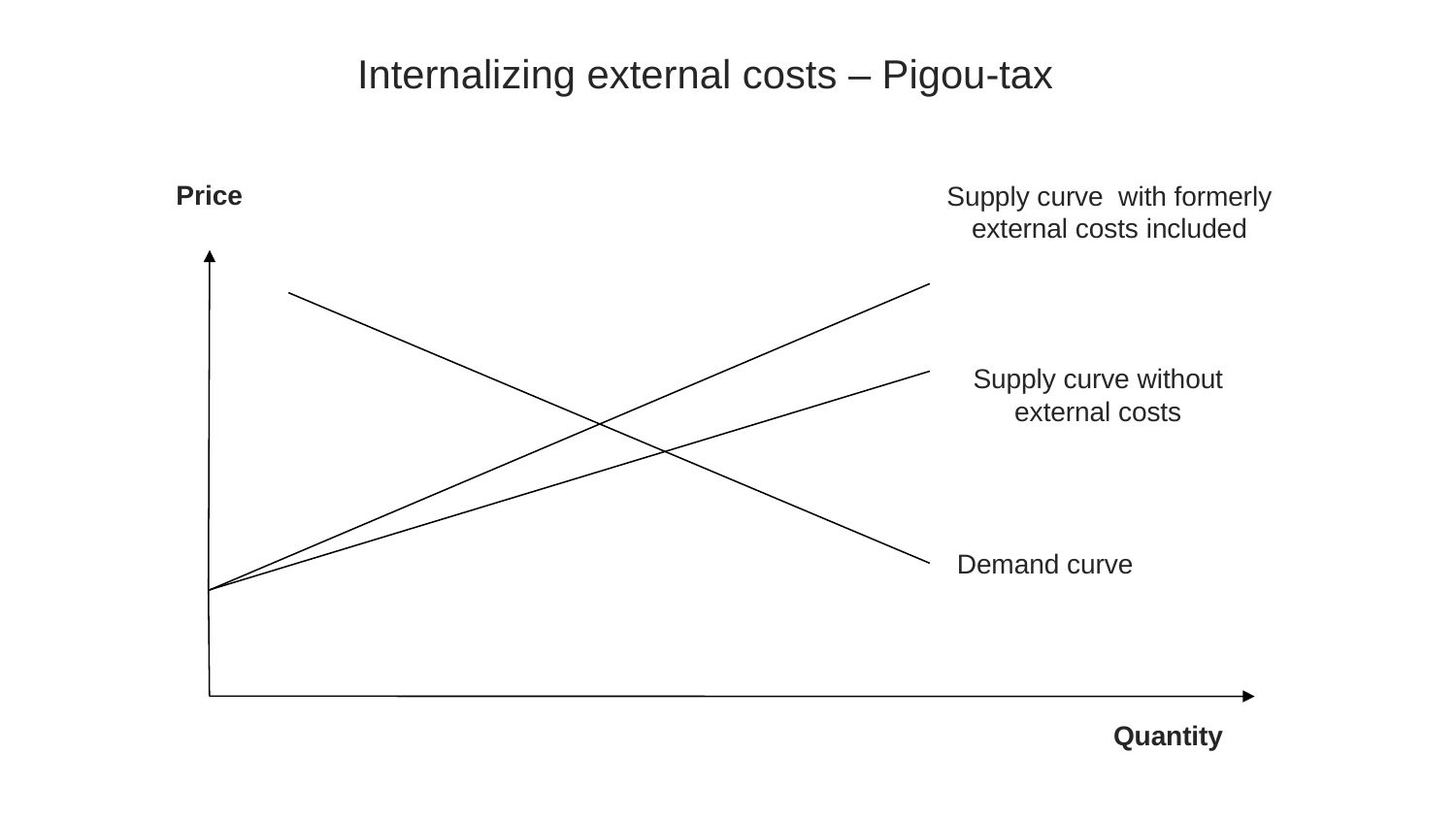

Internalizing external costs – Pigou-tax

Price
Supply curve  with formerly external costs included

Supply curve without external costs
Demand curve
Quantity